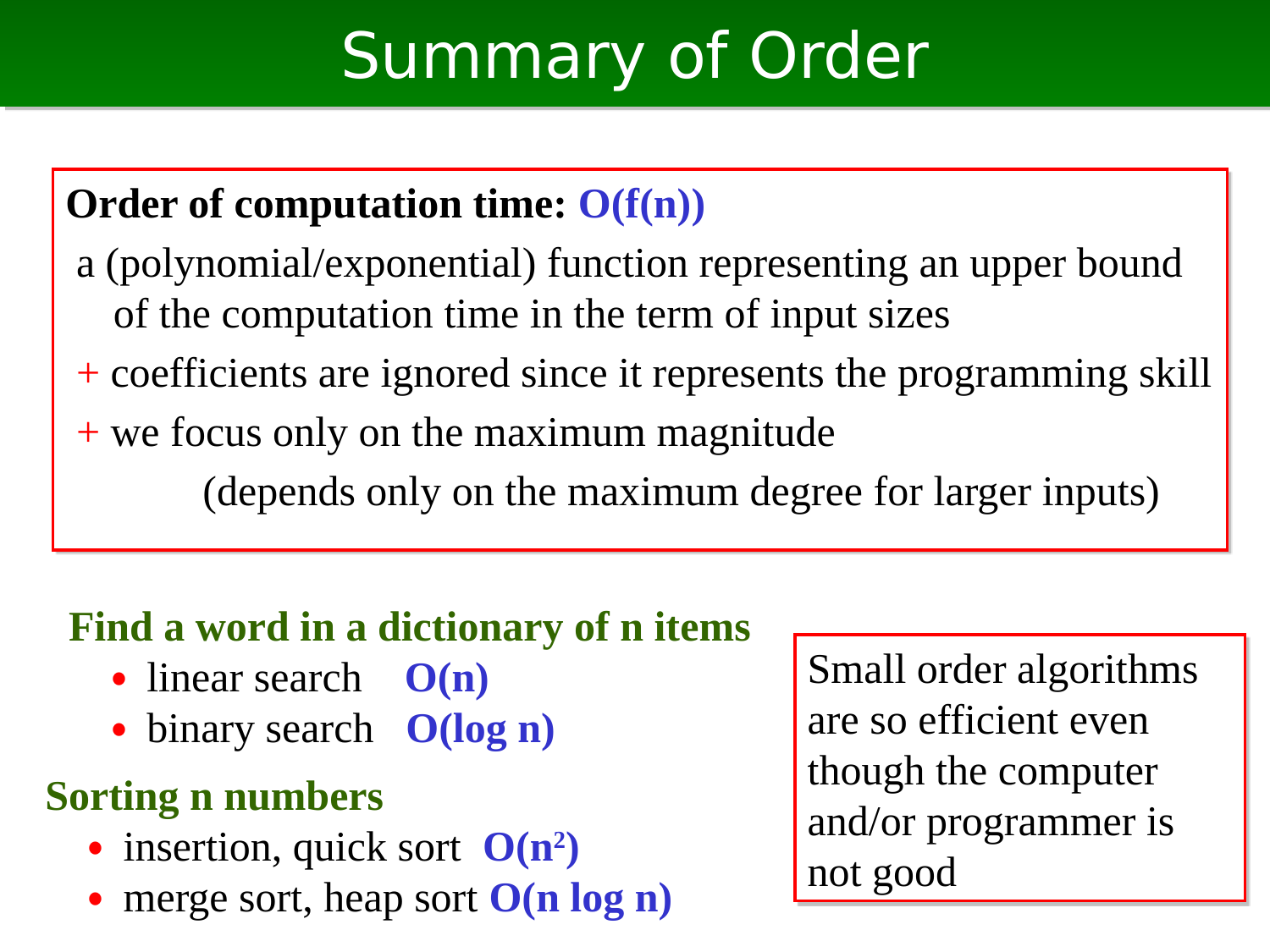

# Summary of Order
Order of computation time: O(f(n))
 a (polynomial/exponential) function representing an upper bound of the computation time in the term of input sizes
 + coefficients are ignored since it represents the programming skill
 + we focus only on the maximum magnitude
　　　(depends only on the maximum degree for larger inputs)
Find a word in a dictionary of n items
　• linear search    O(n)
　• binary search   O(log n)
Small order algorithms are so efficient even though the computer and/or programmer is not good
Sorting n numbers
　• insertion, quick sort  O(n2)
　• merge sort, heap sort O(n log n)